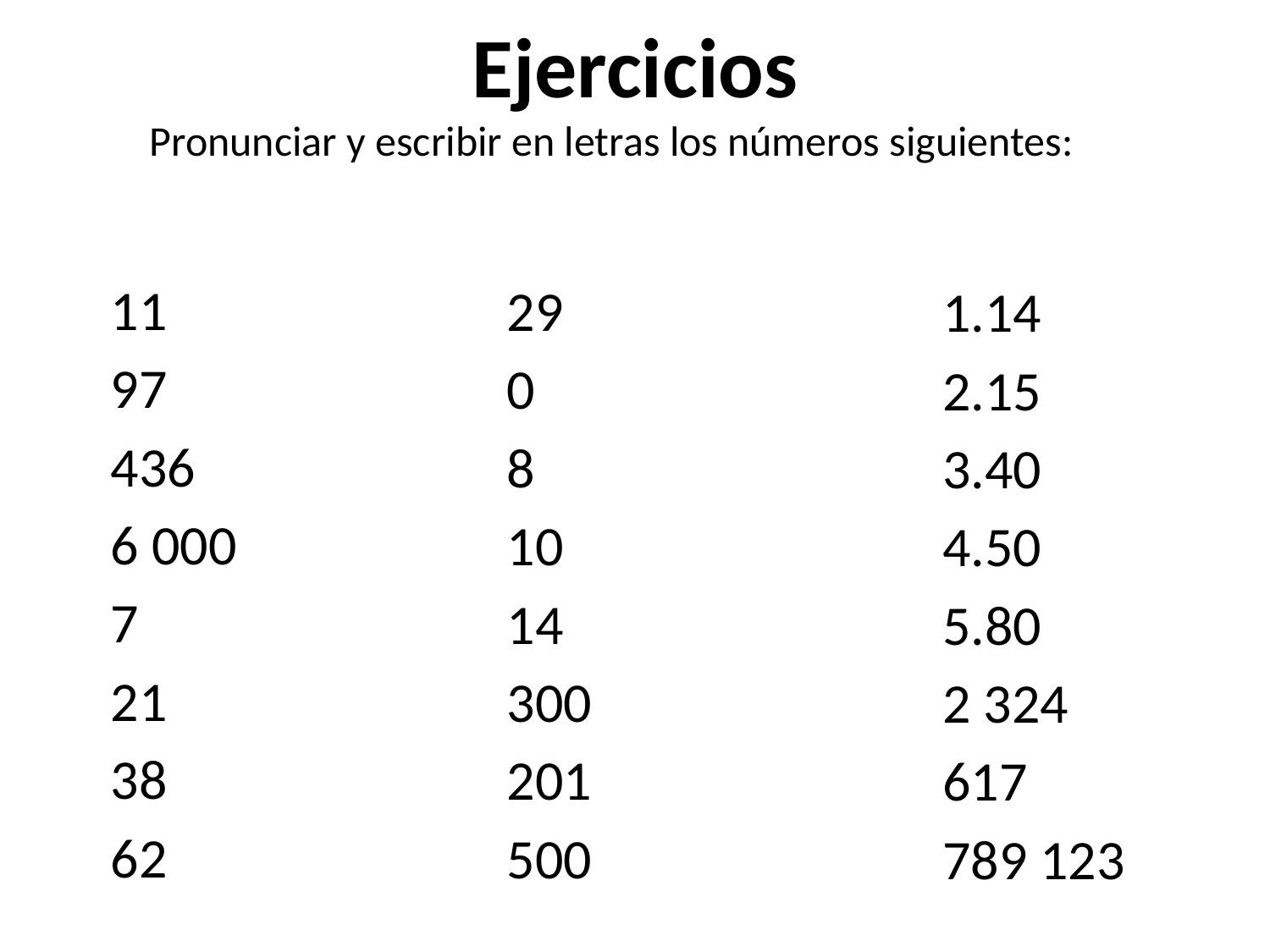

# Ejercicios
Pronunciar y escribir en letras los números siguientes:
11
97
436
6 000
7
21
38
62

29
0
8
10
14
300
201
500

1.14
2.15
3.40
4.50
5.80
2 324
617
789 123